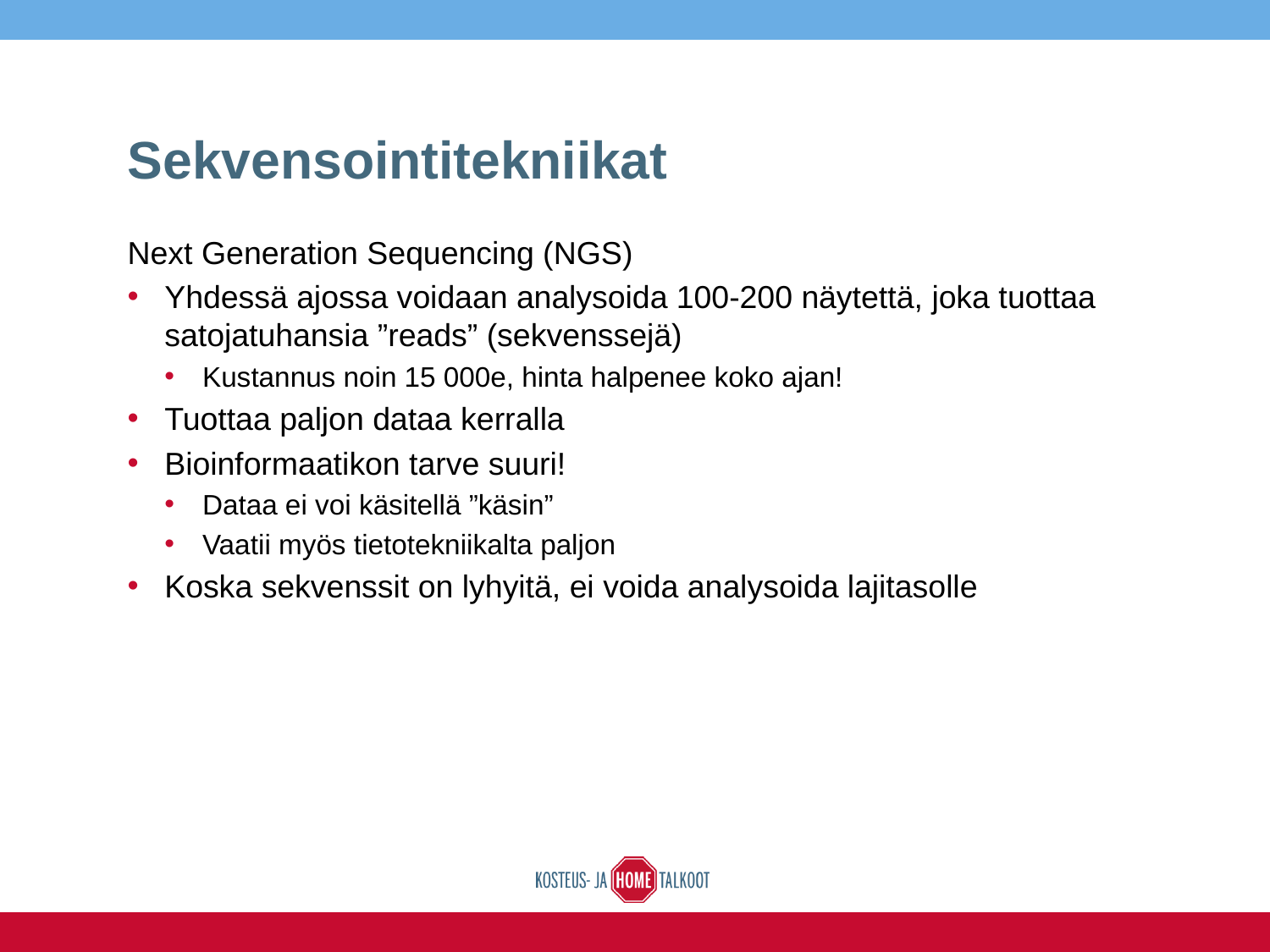

# Sekvensointitekniikat
Next Generation Sequencing (NGS)
Yhdessä ajossa voidaan analysoida 100-200 näytettä, joka tuottaa satojatuhansia ”reads” (sekvenssejä)
Kustannus noin 15 000e, hinta halpenee koko ajan!
Tuottaa paljon dataa kerralla
Bioinformaatikon tarve suuri!
Dataa ei voi käsitellä ”käsin”
Vaatii myös tietotekniikalta paljon
Koska sekvenssit on lyhyitä, ei voida analysoida lajitasolle

16.6.2016
Esityksen nimi / Tekijä
55